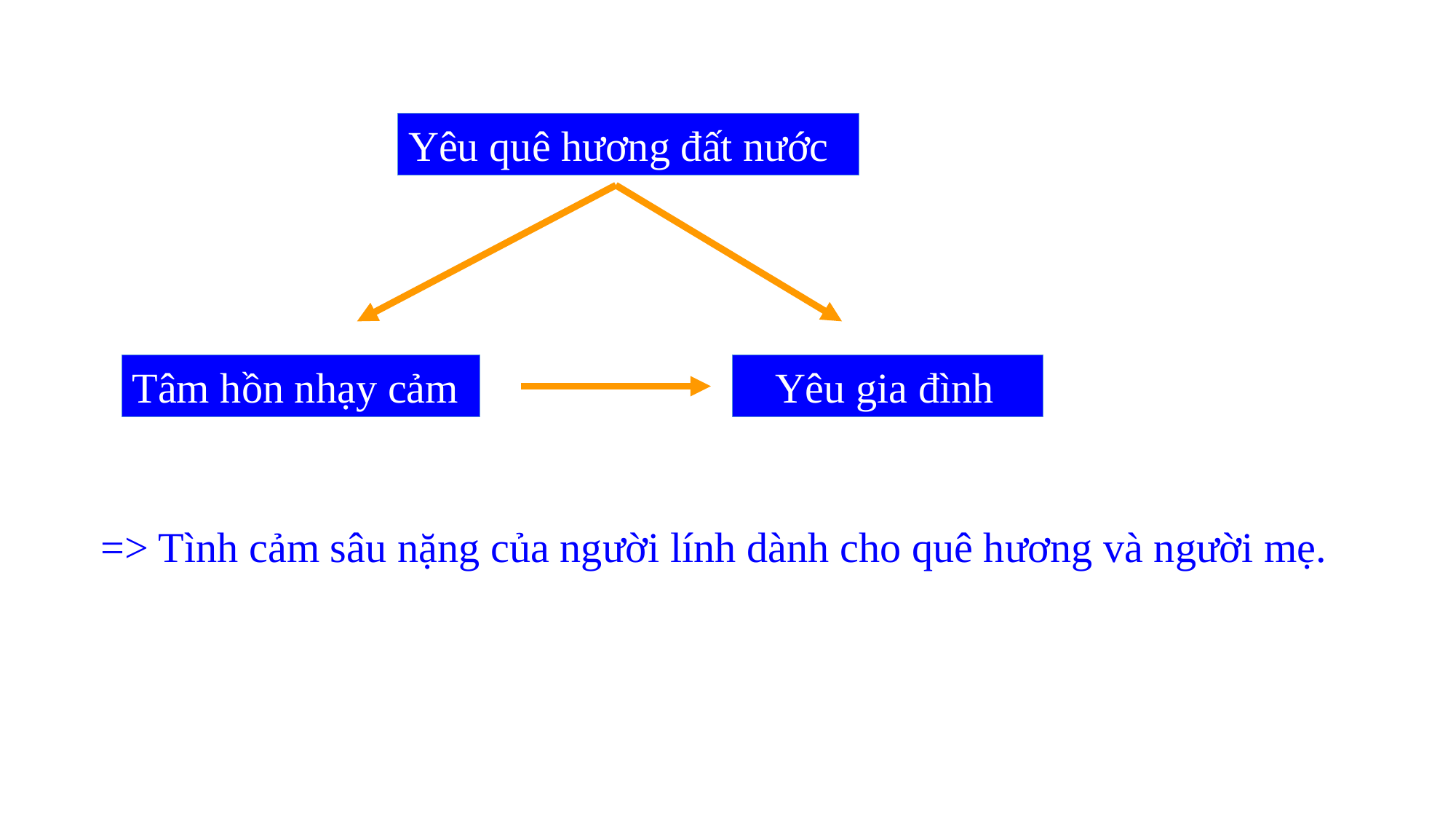

Yêu quê hương đất nước
Tâm hồn nhạy cảm
   Yêu gia đình
=> Tình cảm sâu nặng của người lính dành cho quê hương và người mẹ.